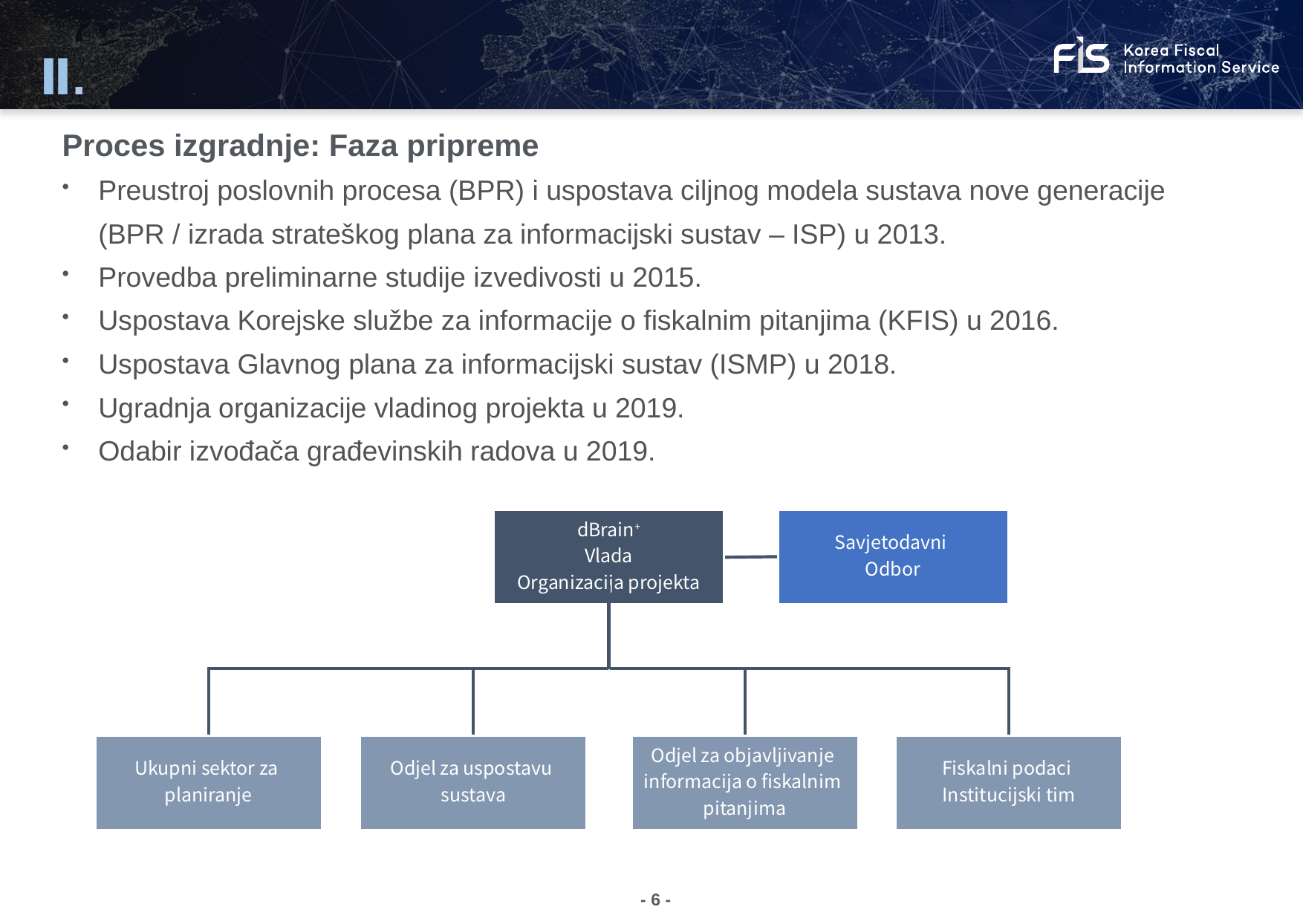

Ⅱ.
Projekt izgradnje
01.
Proces izgradnje: Faza pripreme
Preustroj poslovnih procesa (BPR) i uspostava ciljnog modela sustava nove generacije (BPR / izrada strateškog plana za informacijski sustav – ISP) u 2013.
Provedba preliminarne studije izvedivosti u 2015.
Uspostava Korejske službe za informacije o fiskalnim pitanjima (KFIS) u 2016.
Uspostava Glavnog plana za informacijski sustav (ISMP) u 2018.
Ugradnja organizacije vladinog projekta u 2019.
Odabir izvođača građevinskih radova u 2019.
dBrain+
Vlada
Organizacija projekta
Savjetodavni
Odbor
Fiskalni podaci
Institucijski tim
Odjel za objavljivanje
informacija o fiskalnim
pitanjima
Ukupni sektor za
planiranje
Odjel za uspostavu
sustava
- 6 -